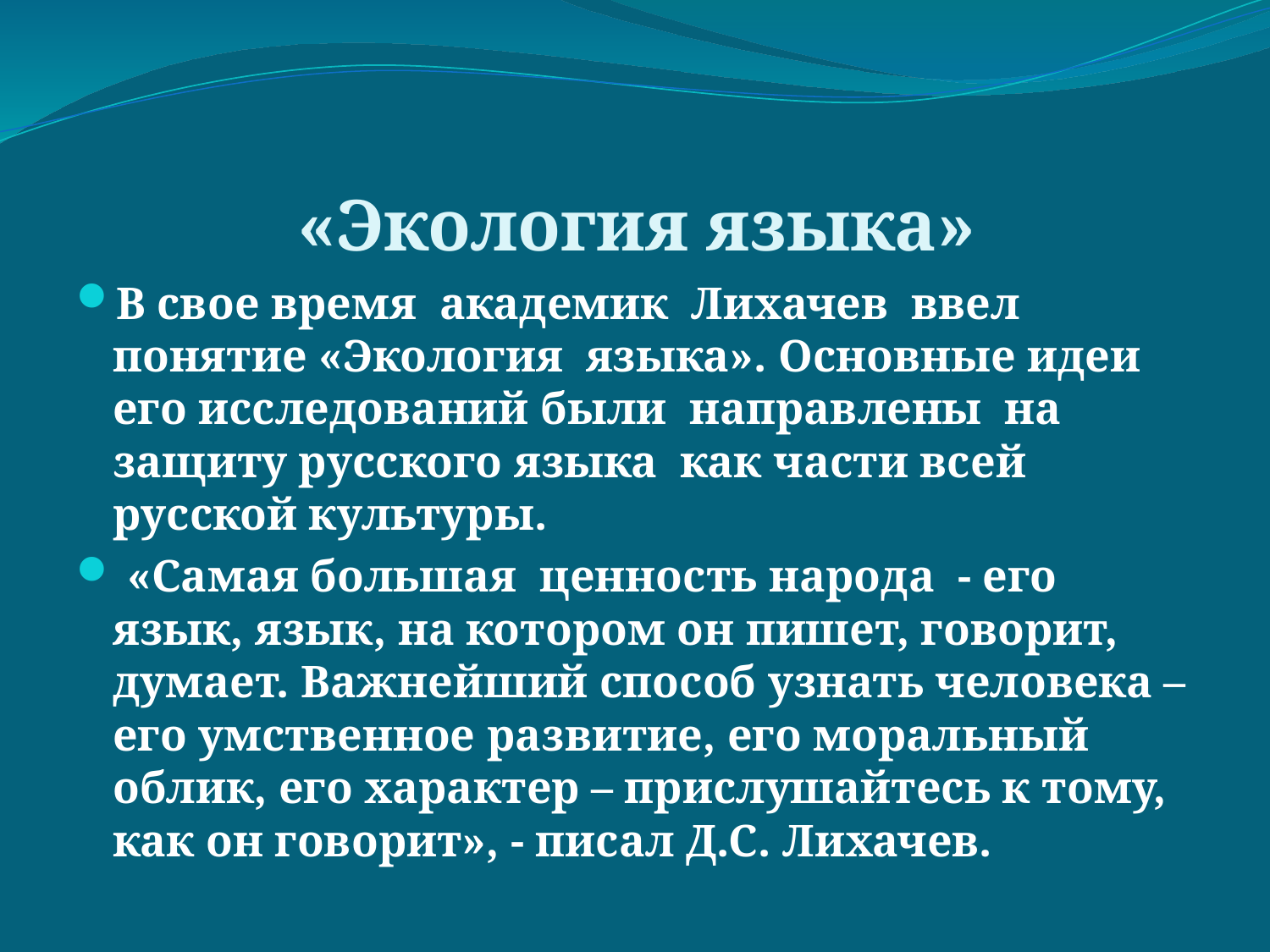

# «Экология языка»
В свое время  академик  Лихачев  ввел понятие «Экология  языка». Основные идеи его исследований были  направлены  на защиту русского языка  как части всей русской культуры.
 «Самая большая  ценность народа  - его язык, язык, на котором он пишет, говорит, думает. Важнейший способ узнать человека – его умственное развитие, его моральный облик, его характер – прислушайтесь к тому, как он говорит», - писал Д.С. Лихачев.